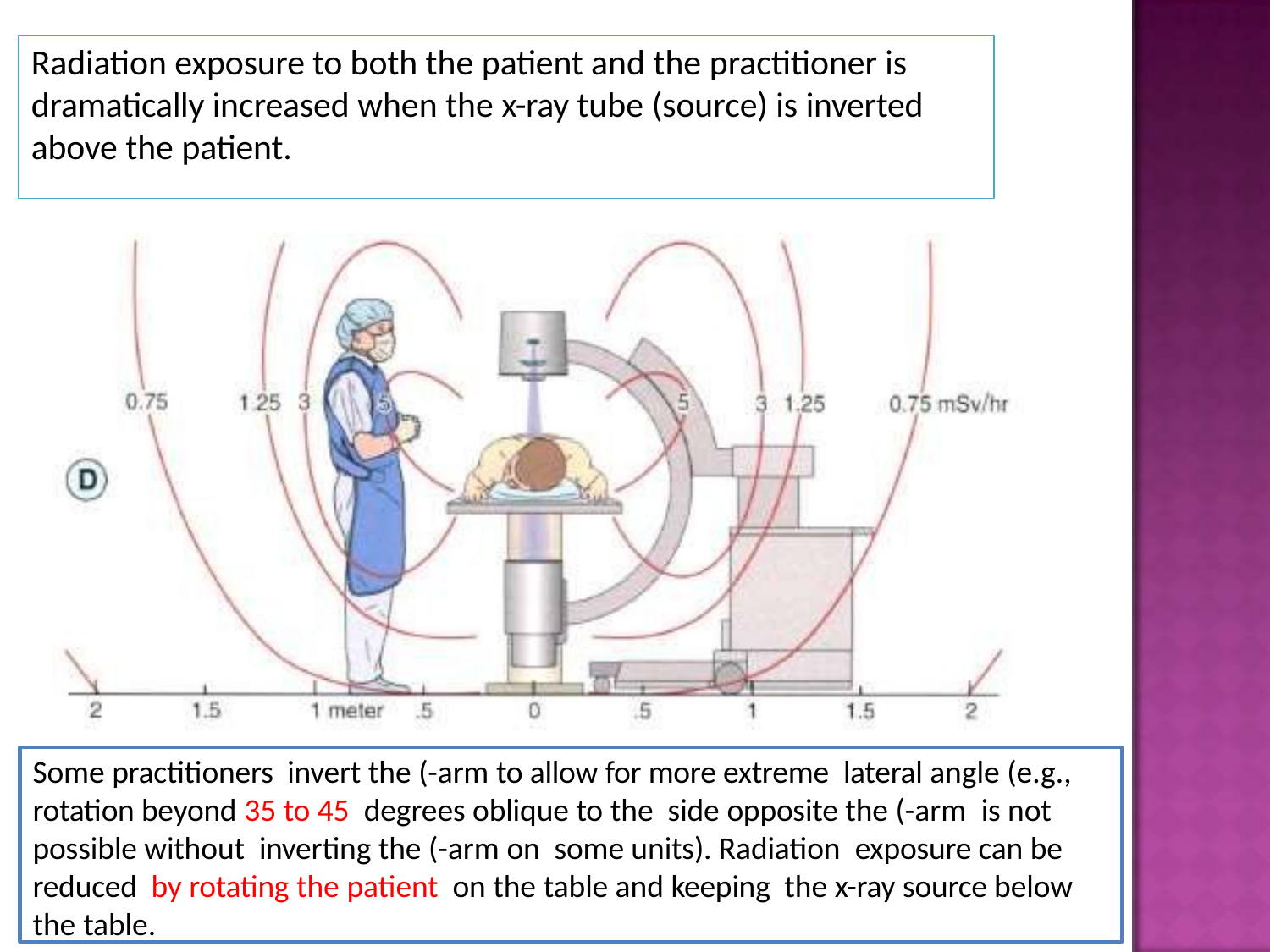

# Radiation exposure to both the patient and the practitioner is  dramatically increased when the x-ray tube (source) is inverted  above the patient.

Some practitioners  invert the (-arm to allow for more extreme  lateral angle (e.g.,  rotation beyond 35 to 45  degrees oblique to the  side opposite the (-arm  is not possible without  inverting the (-arm on  some units). Radiation  exposure can be reduced  by rotating the patient  on the table and keeping  the x-ray source below  the table.